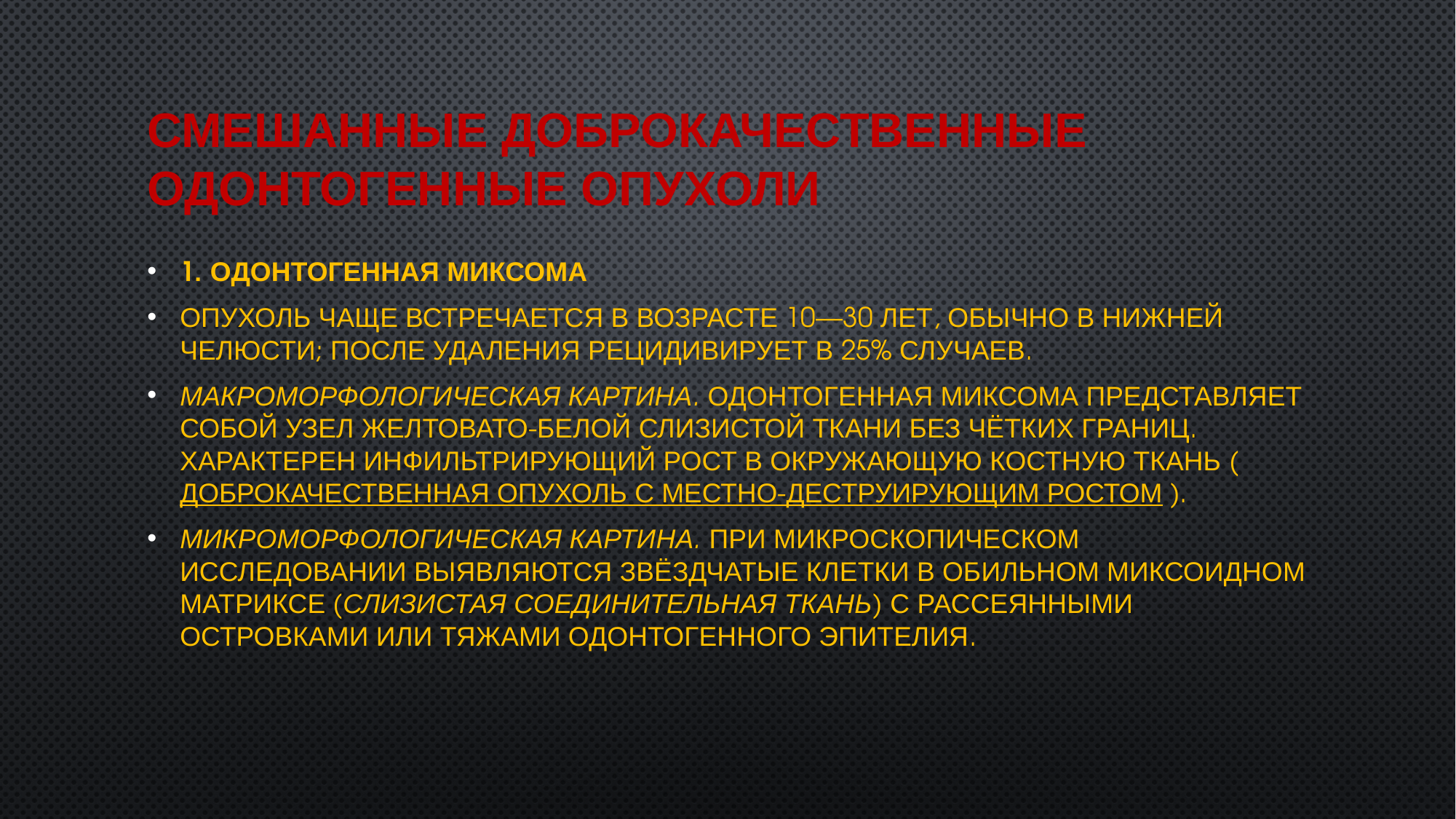

# Смешанные доброкачественные одонтогенные опухоли
1. Одонтогенная миксома
Опухоль чаще встречается в возрасте 10—30 лет, обычно в нижней челюсти; после удаления рецидивирует в 25% случаев.
Макроморфологическая картина. Одонтогенная миксома представляет собой узел желтовато-белой слизистой ткани без чётких границ. Характерен инфильтрирующий рост в окружающую костную ткань (доброкачественная опухоль с местно-деструирующим ростом).
Микроморфологическая картина. При микроскопическом исследовании выявляются звёздчатые клетки в обильном миксоидном матриксе (слизистая соединительная ткань) с рассеянными островками или тяжами одонтогенного эпителия.